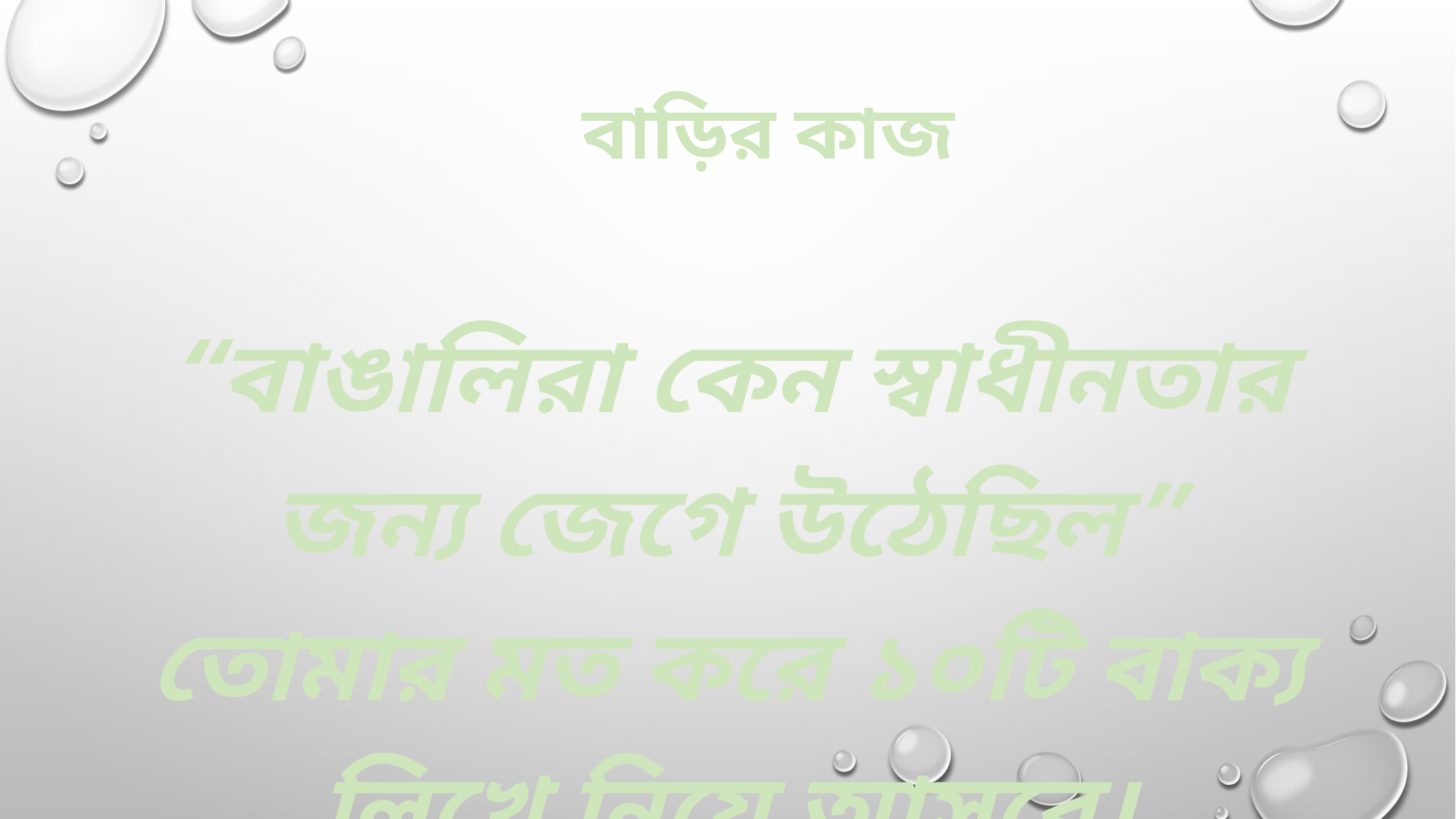

# বাড়ির কাজ
“বাঙালিরা কেন স্বাধীনতার জন্য জেগে উঠেছিল” তোমার মত করে ১০টি বাক্য লিখে নিয়ে আসবে।